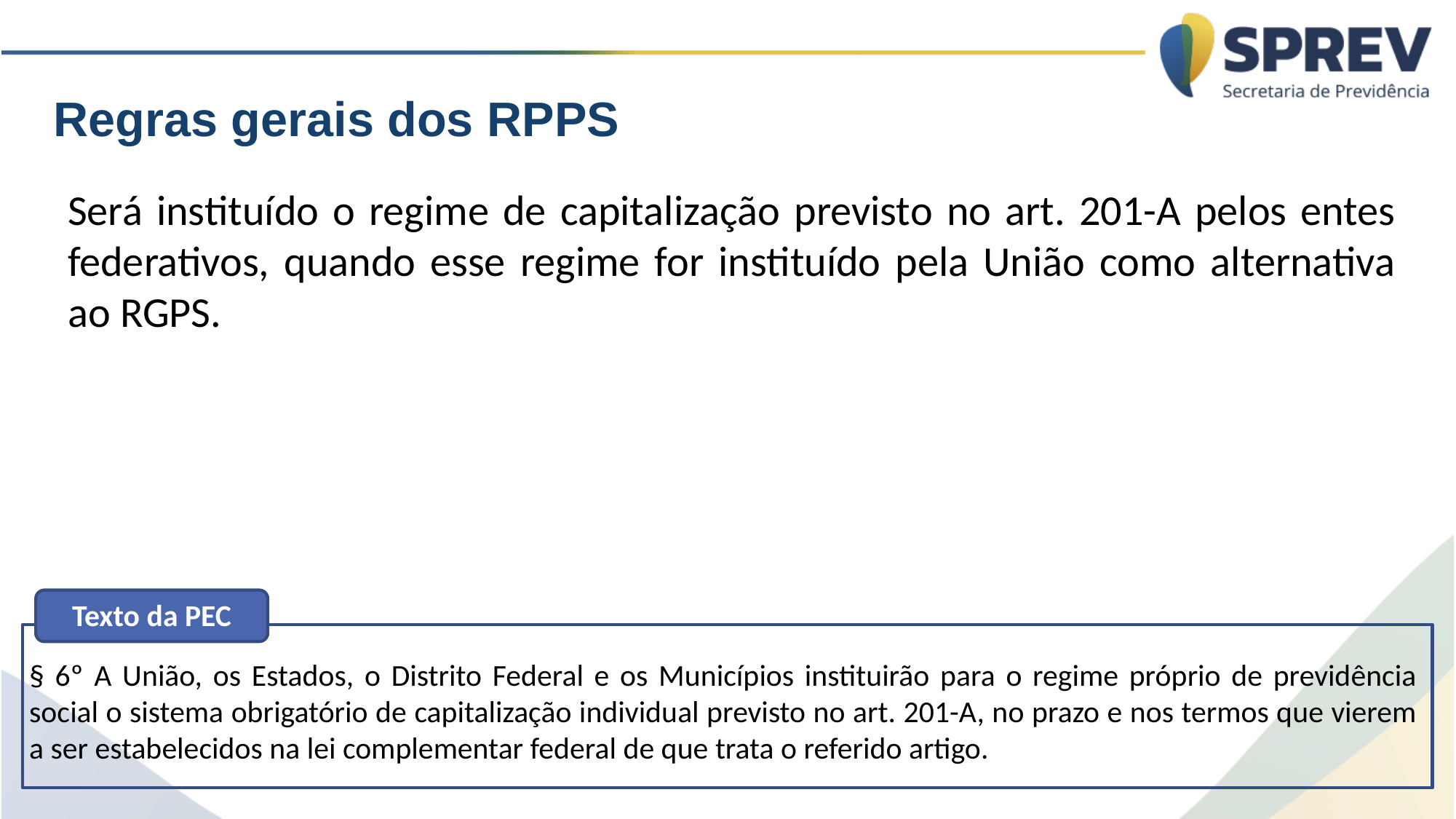

Regras gerais dos RPPS
Será instituído o regime de capitalização previsto no art. 201-A pelos entes federativos, quando esse regime for instituído pela União como alternativa ao RGPS.

Texto da PEC

§ 6º A União, os Estados, o Distrito Federal e os Municípios instituirão para o regime próprio de previdência social o sistema obrigatório de capitalização individual previsto no art. 201-A, no prazo e nos termos que vierem a ser estabelecidos na lei complementar federal de que trata o referido artigo.